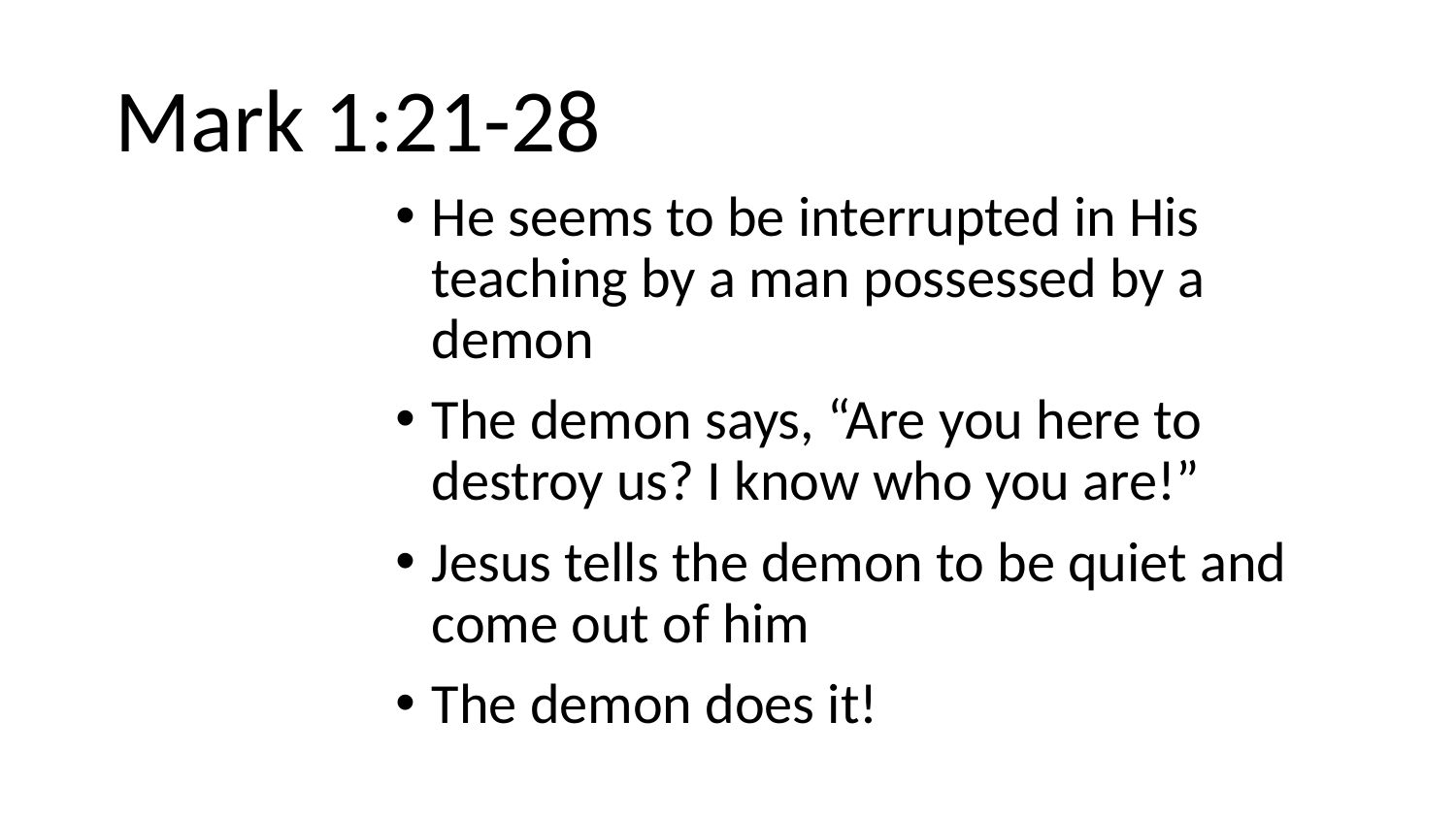

# Mark 1:21-28
He seems to be interrupted in His teaching by a man possessed by a demon
The demon says, “Are you here to destroy us? I know who you are!”
Jesus tells the demon to be quiet and come out of him
The demon does it!